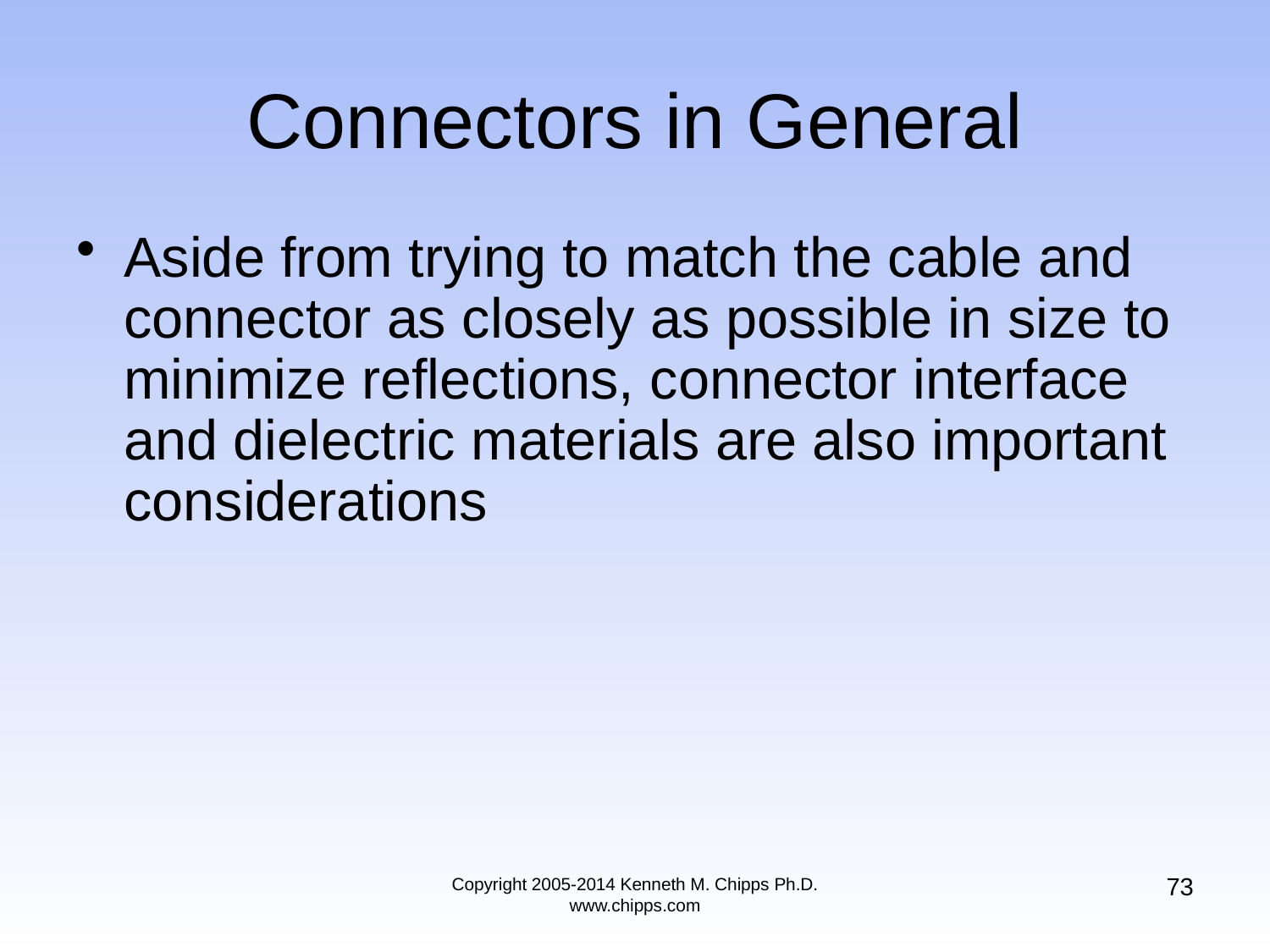

# Connectors in General
Aside from trying to match the cable and connector as closely as possible in size to minimize reflections, connector interface and dielectric materials are also important considerations
73
Copyright 2005-2014 Kenneth M. Chipps Ph.D. www.chipps.com